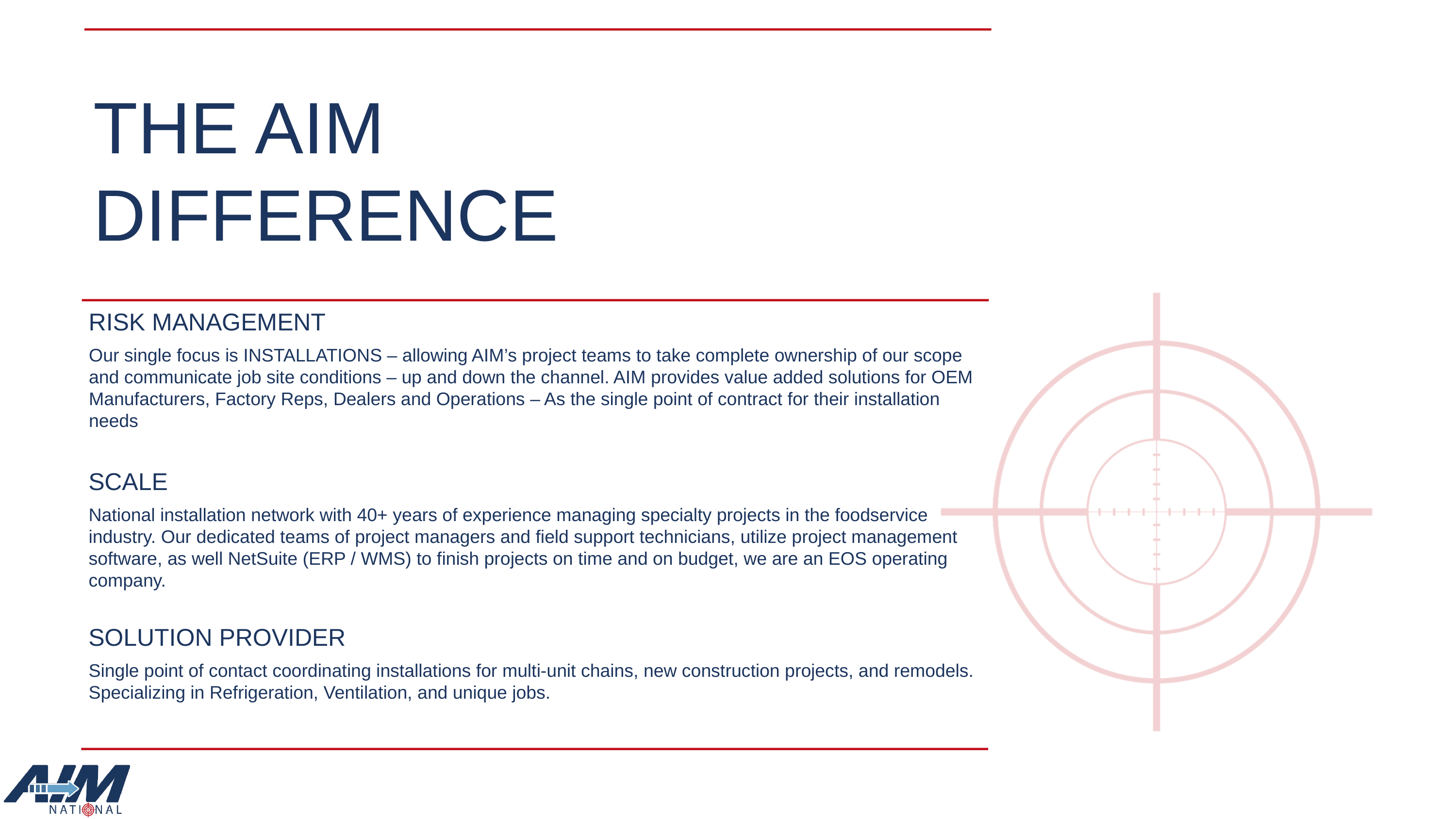

# THE AIM DIFFERENCE
RISK MANAGEMENT
Our single focus is INSTALLATIONS – allowing AIM’s project teams to take complete ownership of our scope and communicate job site conditions – up and down the channel. AIM provides value added solutions for OEM Manufacturers, Factory Reps, Dealers and Operations – As the single point of contract for their installation needs
SCALE
National installation network with 40+ years of experience managing specialty projects in the foodservice industry. Our dedicated teams of project managers and field support technicians, utilize project management software, as well NetSuite (ERP / WMS) to finish projects on time and on budget, we are an EOS operating company.
SOLUTION PROVIDER
Single point of contact coordinating installations for multi-unit chains, new construction projects, and remodels. Specializing in Refrigeration, Ventilation, and unique jobs.